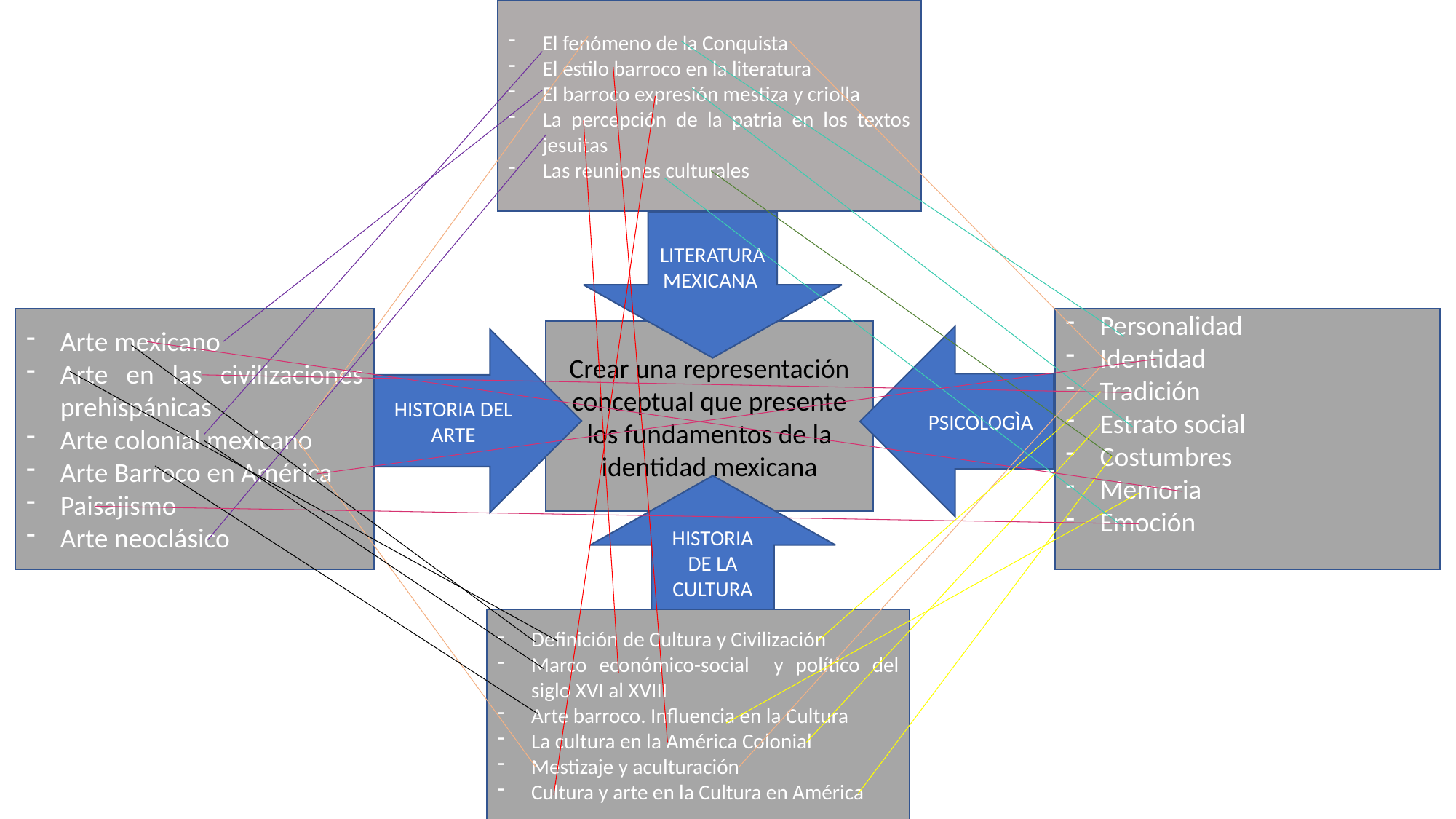

El fenómeno de la Conquista
El estilo barroco en la literatura
El barroco expresión mestiza y criolla
La percepción de la patria en los textos jesuitas
Las reuniones culturales
LITERATURA
MEXICANA
Arte mexicano
Arte en las civilizaciones prehispánicas
Arte colonial mexicano
Arte Barroco en América
Paisajismo
Arte neoclásico
Personalidad
Identidad
Tradición
Estrato social
Costumbres
Memoria
Emoción

Crear una representación conceptual que presente los fundamentos de la identidad mexicana
PSICOLOGÌA
HISTORIA DEL ARTE
HISTORIA DE LA CULTURA
Definición de Cultura y Civilización
Marco económico-social  y político del siglo XVI al XVIII
Arte barroco. Influencia en la Cultura
La cultura en la América Colonial
Mestizaje y aculturación
Cultura y arte en la Cultura en América